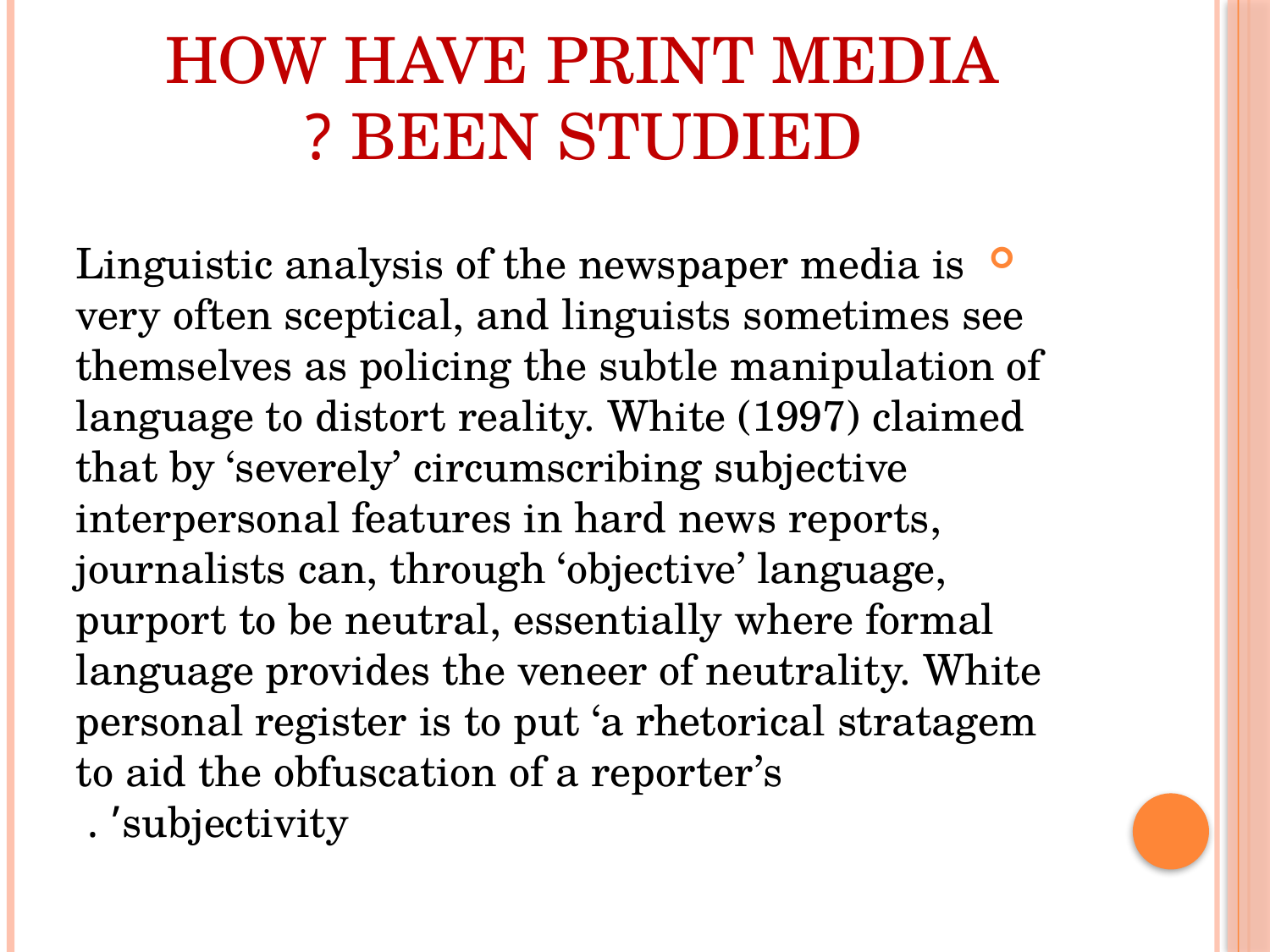

# How have print media been studied ?

 Linguistic analysis of the newspaper media is very often sceptical, and linguists sometimes see themselves as policing the subtle manipulation of language to distort reality. White (1997) claimed that by ‘severely’ circumscribing subjective interpersonal features in hard news reports, journalists can, through ‘objective’ language, purport to be neutral, essentially where formal language provides the veneer of neutrality. White personal register is to put ‘a rhetorical stratagem to aid the obfuscation of a reporter’s subjectivity’ .